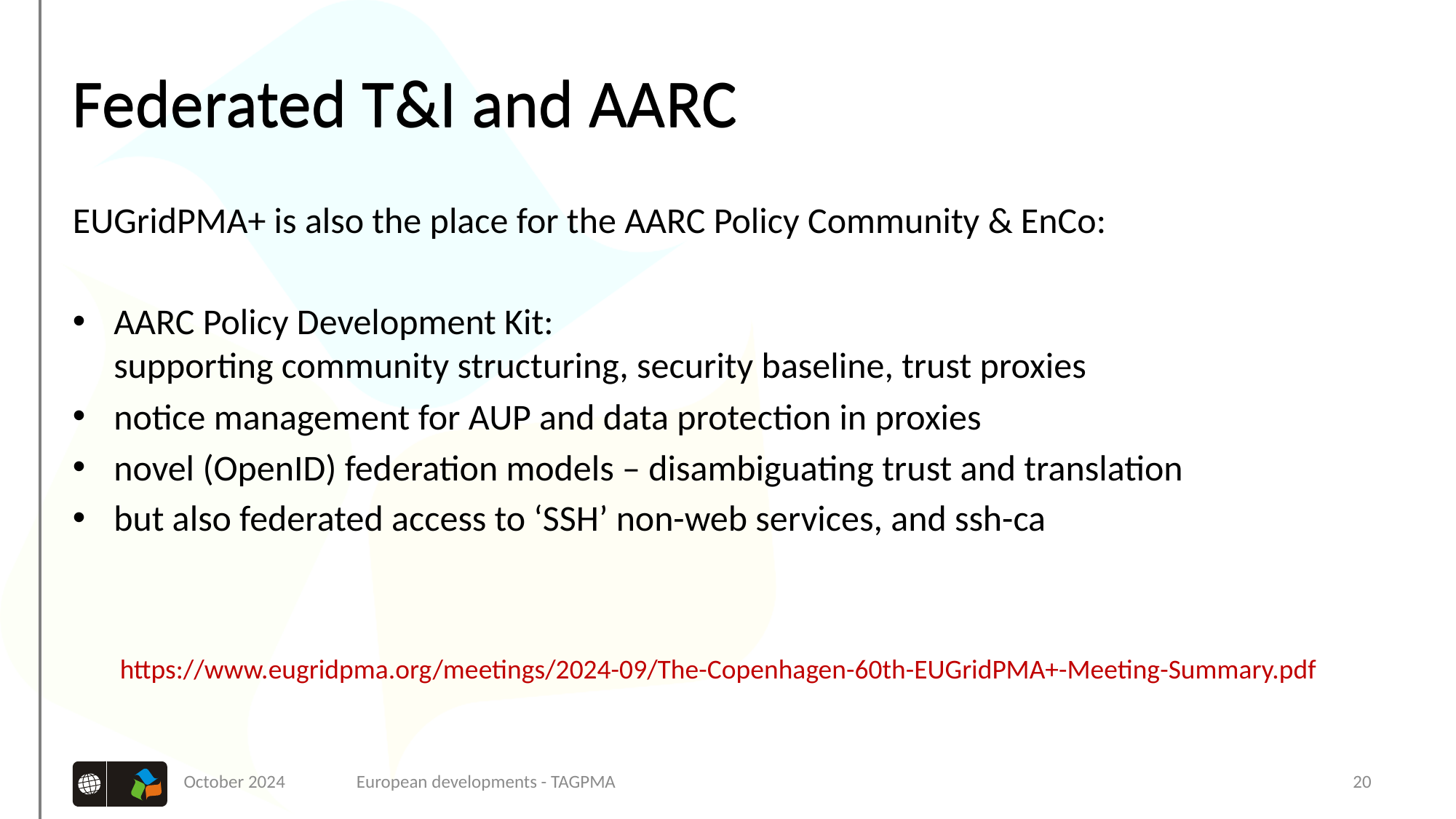

Federated T&I and AARC
# Federated T&I and AARC
EUGridPMA+ is also the place for the AARC Policy Community & EnCo:

AARC Policy Development Kit:
supporting community structuring, security baseline, trust proxies
notice management for AUP and data protection in proxies
novel (OpenID) federation models – disambiguating trust and translation
but also federated access to ‘SSH’ non-web services, and ssh-ca
https://www.eugridpma.org/meetings/2024-09/The-Copenhagen-60th-EUGridPMA+-Meeting-Summary.pdf
October 2024
European developments - TAGPMA
20